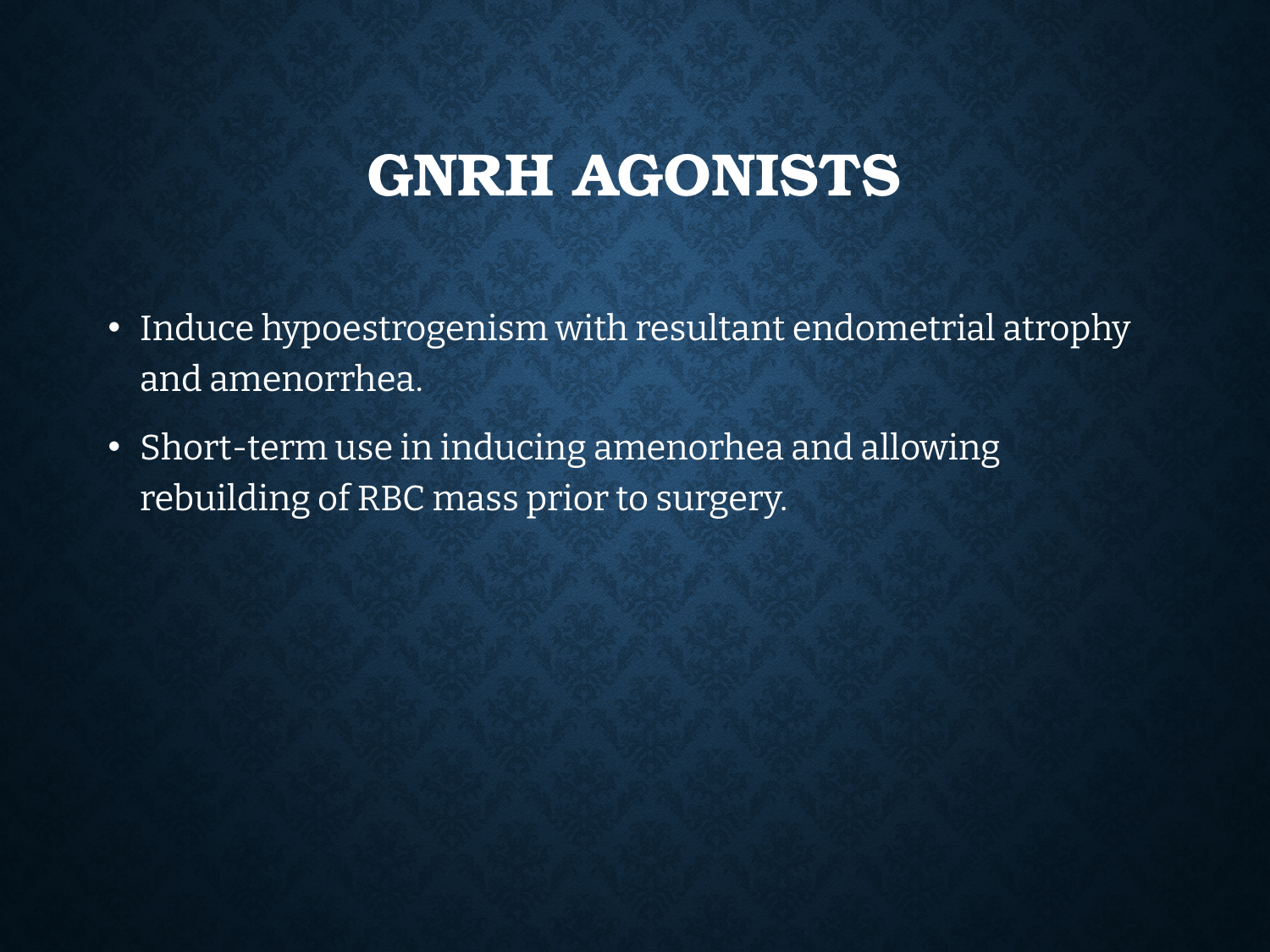

# GnRH agonists
Induce hypoestrogenism with resultant endometrial atrophy and amenorrhea.
Short-term use in inducing amenorhea and allowing rebuilding of RBC mass prior to surgery.